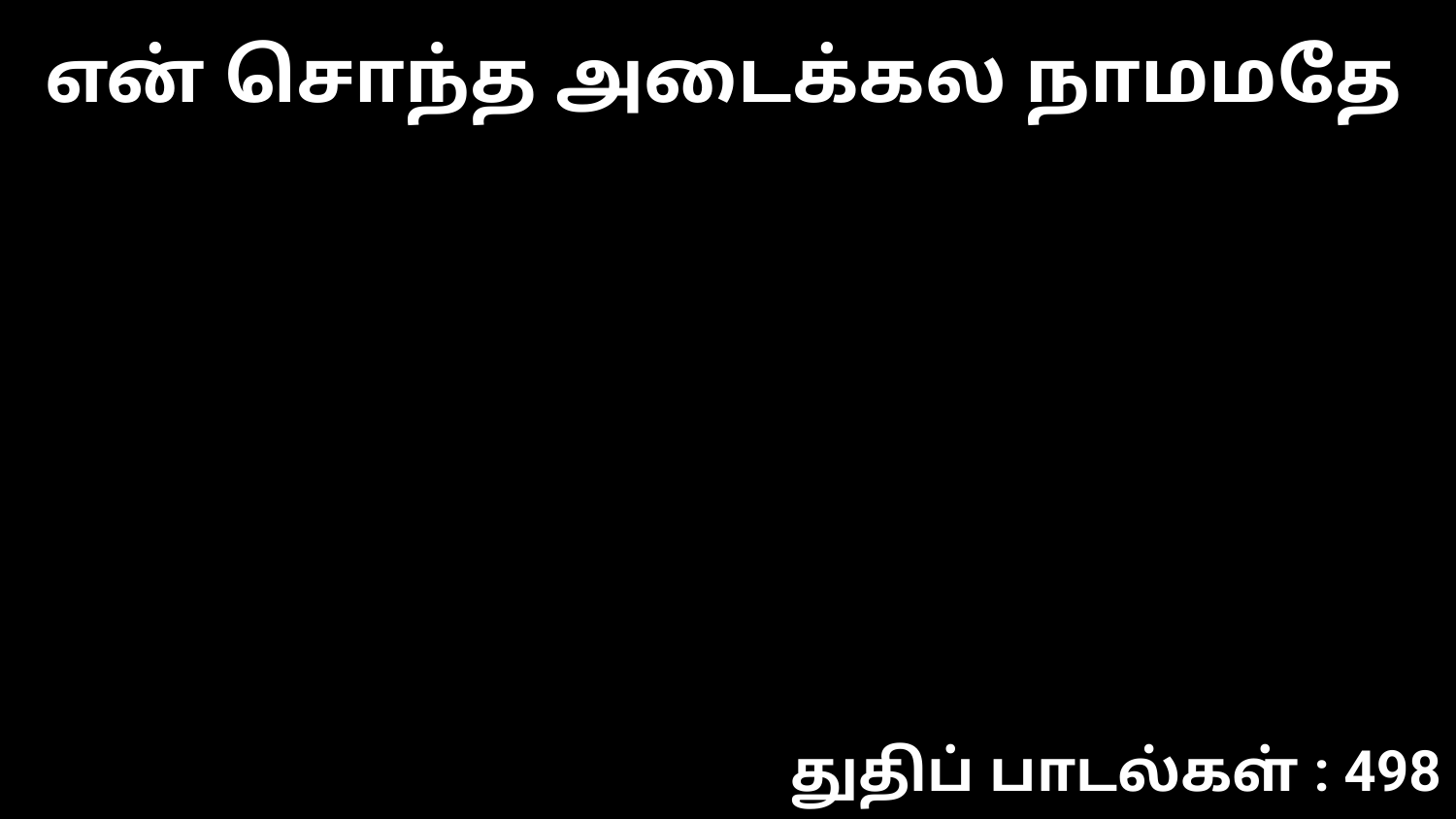

என் சொந்த அடைக்கல நாமமதே
துதிப் பாடல்கள் : 498